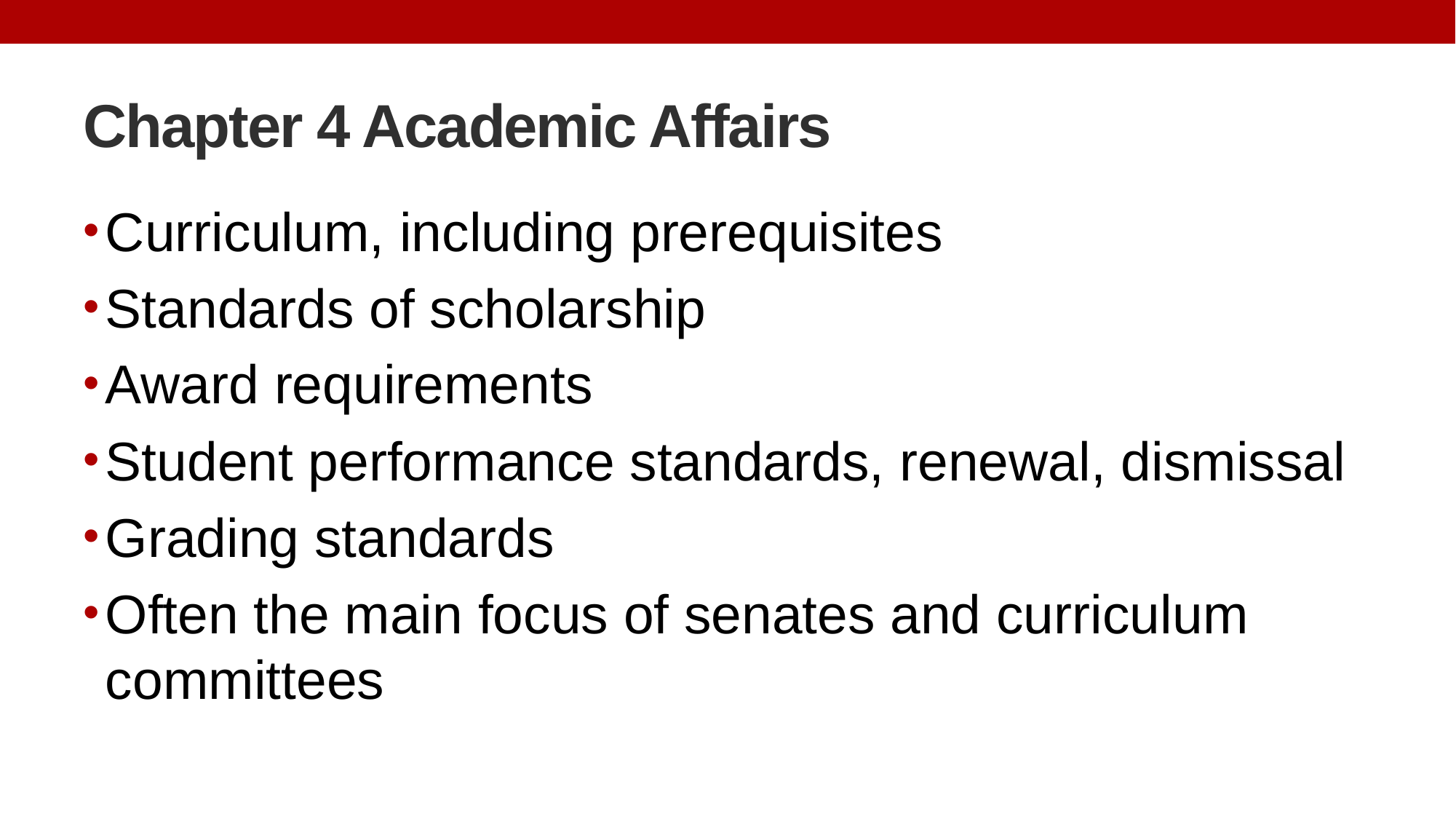

# Chapter 4 Academic Affairs
Curriculum, including prerequisites
Standards of scholarship
Award requirements
Student performance standards, renewal, dismissal
Grading standards
Often the main focus of senates and curriculum committees